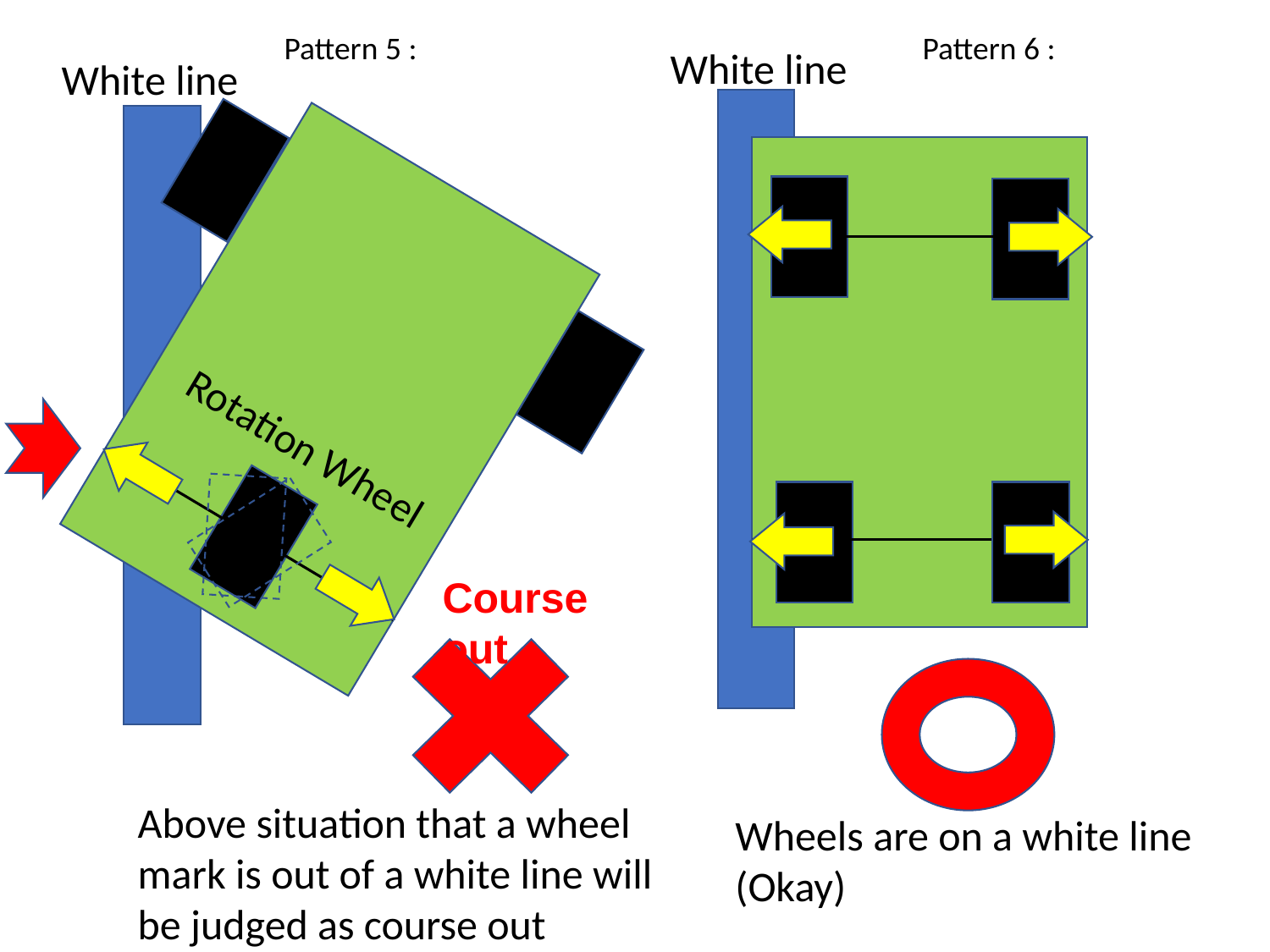

Pattern 5 :
Pattern 6 :
White line
White line

Rotation Wheel

Course out

Above situation that a wheel mark is out of a white line will be judged as course out
Wheels are on a white line
(Okay)